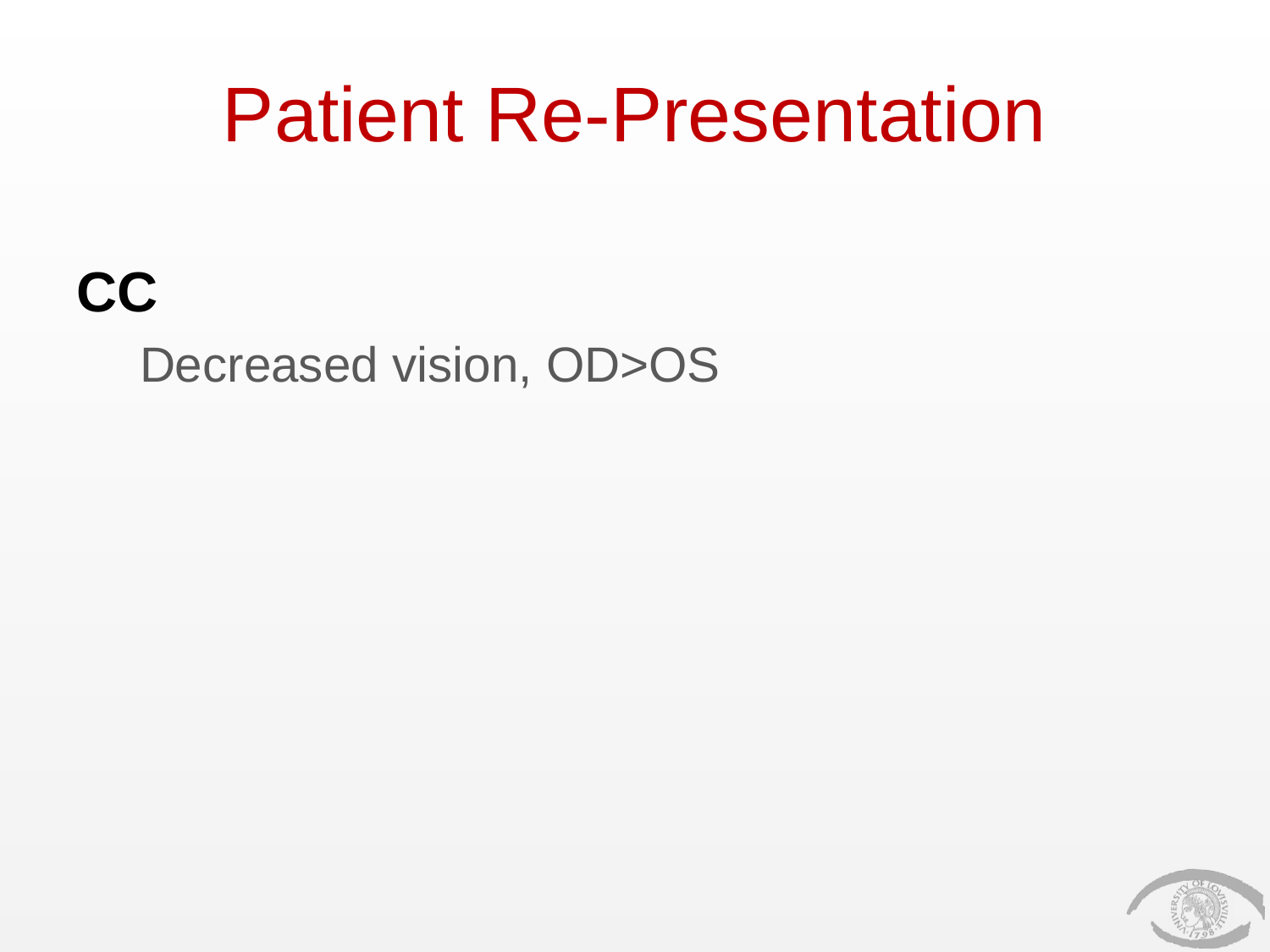

# Patient Re-Presentation
CC
Decreased vision, OD>OS